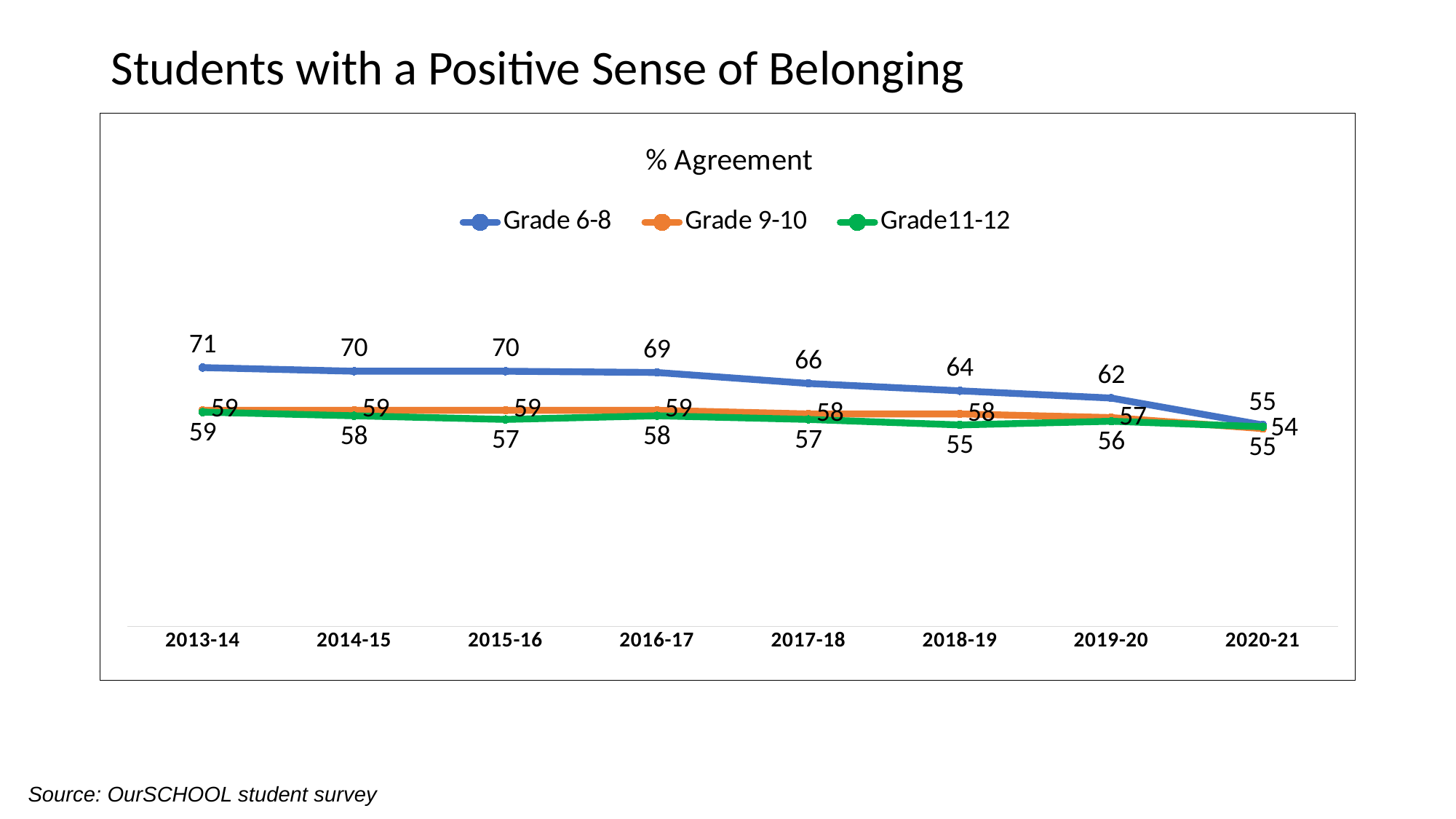

# Students with a Positive Sense of Belonging

### Chart: % Agreement

| Category | Grade 6-8 | Grade 9-10 | Grade11-12 |
|---|---|---|---|
| 2013-14 | 70.66666666666667 | 59.0 | 58.5 |
| 2014-15 | 69.66666666666667 | 59.0 | 57.5 |
| 2015-16 | 69.66666666666667 | 59.0 | 56.5 |
| 2016-17 | 69.33333333333333 | 59.0 | 57.5 |
| 2017-18 | 66.33333333333333 | 58.0 | 56.5 |
| 2018-19 | 64.33333333333333 | 58.0 | 55.0 |
| 2019-20 | 62.333333333333336 | 57.0 | 56.0 |
| 2020-21 | 55.0 | 54.0 | 54.5 |
Source: OurSCHOOL student survey